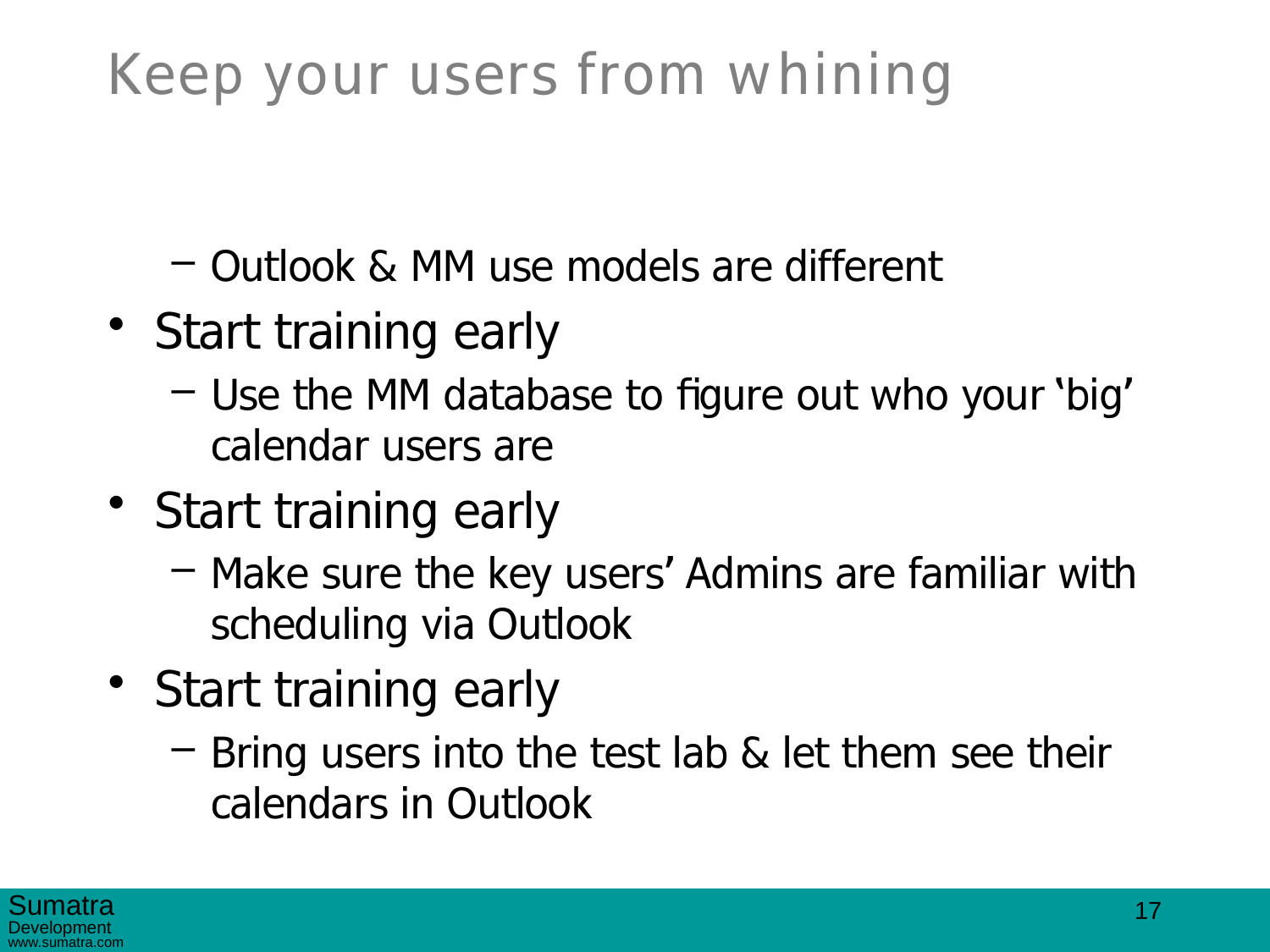

# Keep your users from whining
Outlook & MM use models are different
Start training early
Use the MM database to figure out who your ‘big’ calendar users are
Start training early
Make sure the key users’ Admins are familiar with scheduling via Outlook
Start training early
Bring users into the test lab & let them see their calendars in Outlook
17